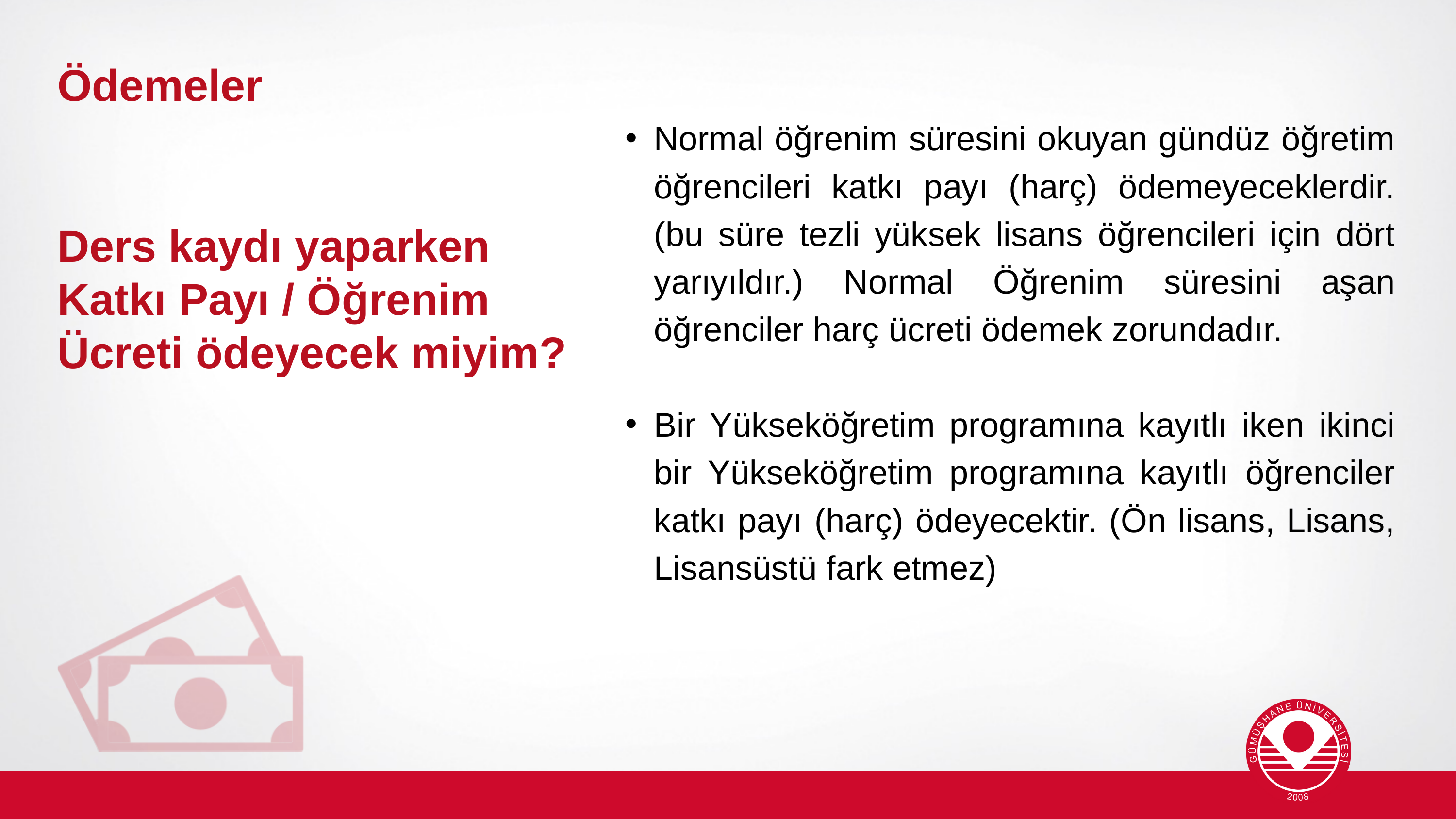

Ödemeler
Normal öğrenim süresini okuyan gündüz öğretim öğrencileri katkı payı (harç) ödemeyeceklerdir. (bu süre tezli yüksek lisans öğrencileri için dört yarıyıldır.) Normal Öğrenim süresini aşan öğrenciler harç ücreti ödemek zorundadır.

Bir Yükseköğretim programına kayıtlı iken ikinci bir Yükseköğretim programına kayıtlı öğrenciler katkı payı (harç) ödeyecektir. (Ön lisans, Lisans, Lisansüstü fark etmez)
Ders kaydı yaparken Katkı Payı / Öğrenim Ücreti ödeyecek miyim?